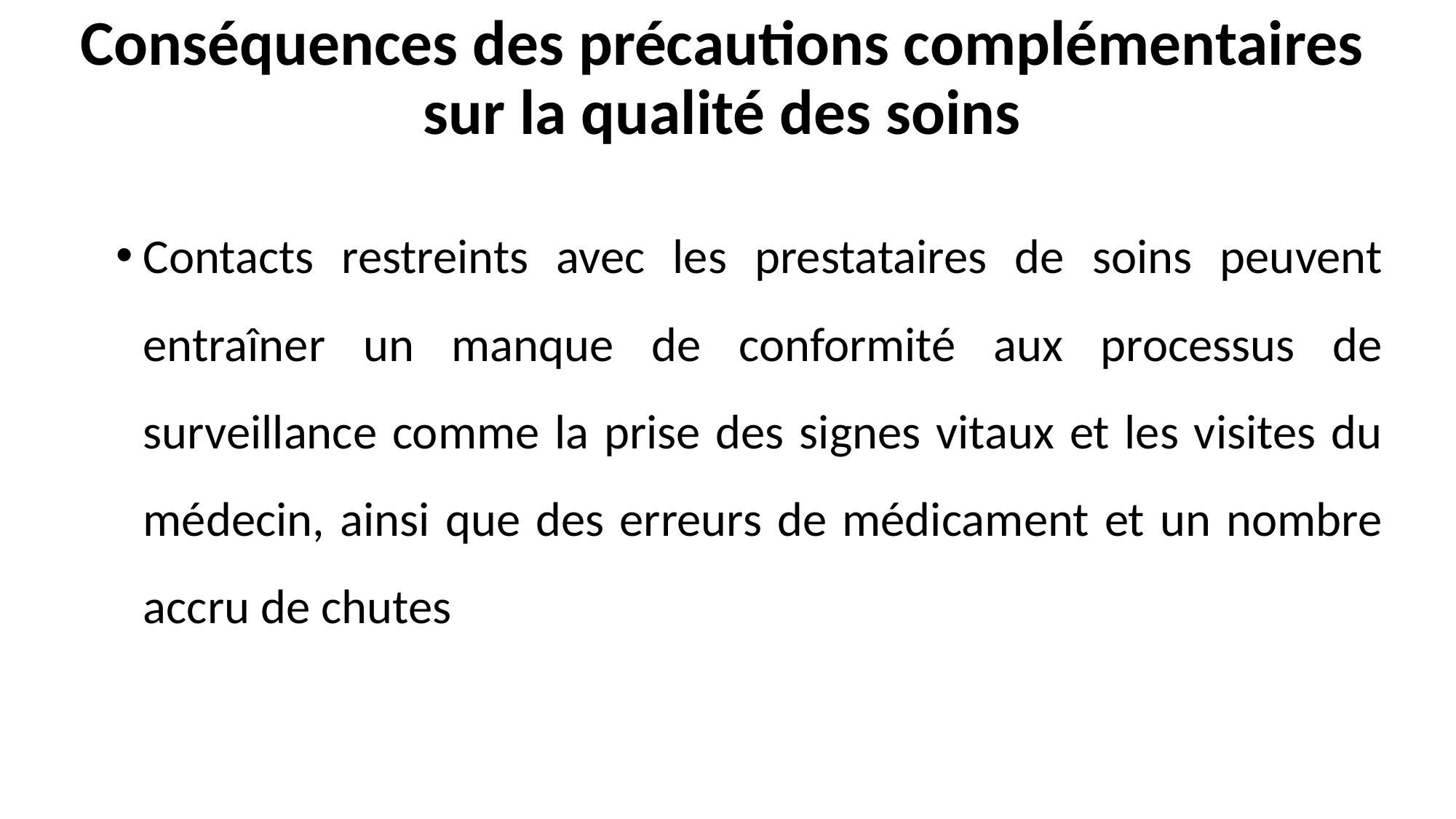

# Conséquences des précautions complémentaires sur la qualité des soins
Contacts restreints avec les prestataires de soins peuvent entraîner un manque de conformité aux processus de surveillance comme la prise des signes vitaux et les visites du médecin, ainsi que des erreurs de médicament et un nombre accru de chutes